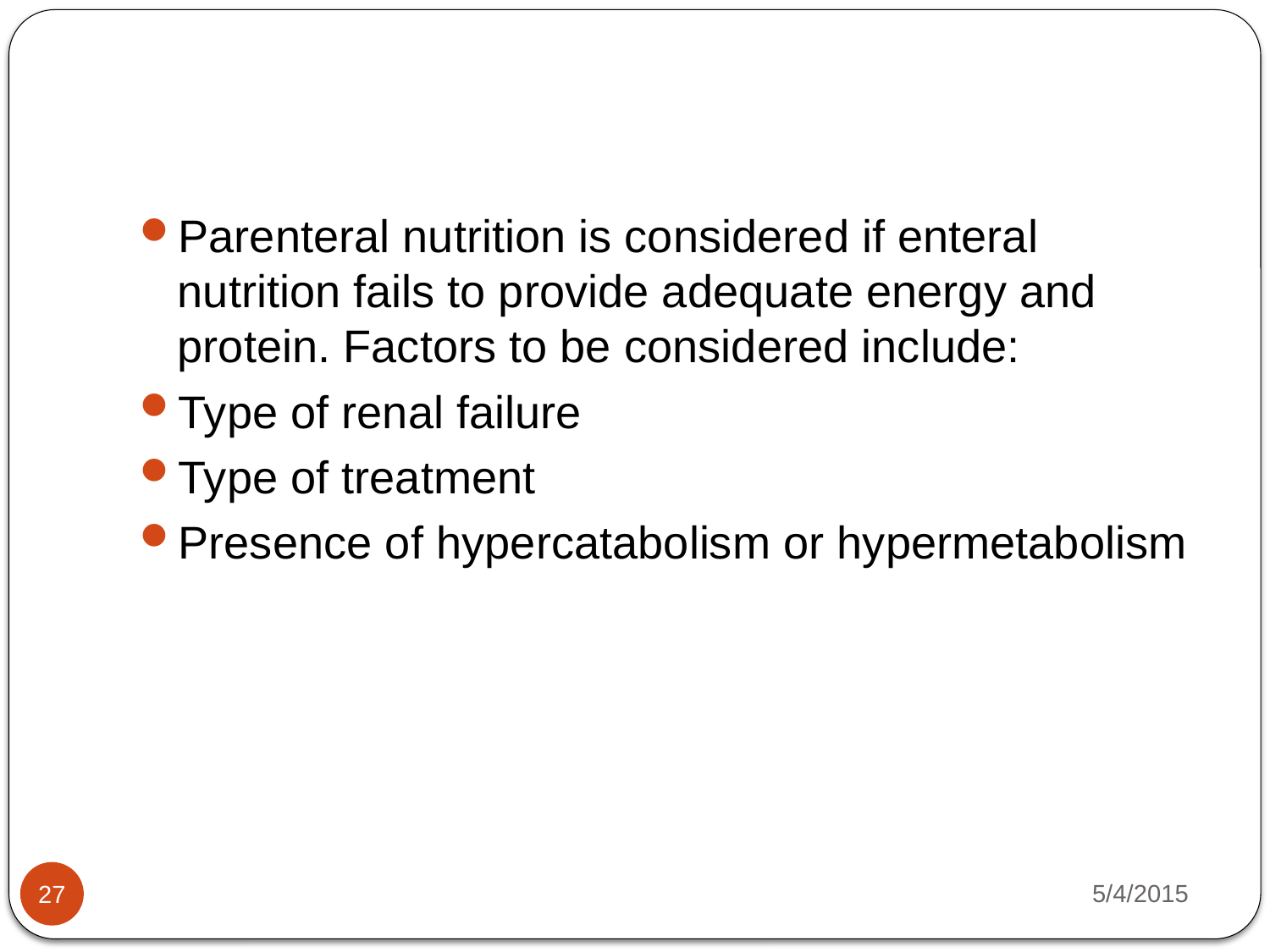

#
Parenteral nutrition is considered if enteral nutrition fails to provide adequate energy and protein. Factors to be considered include:
Type of renal failure
Type of treatment
Presence of hypercatabolism or hypermetabolism

5/4/2015
27